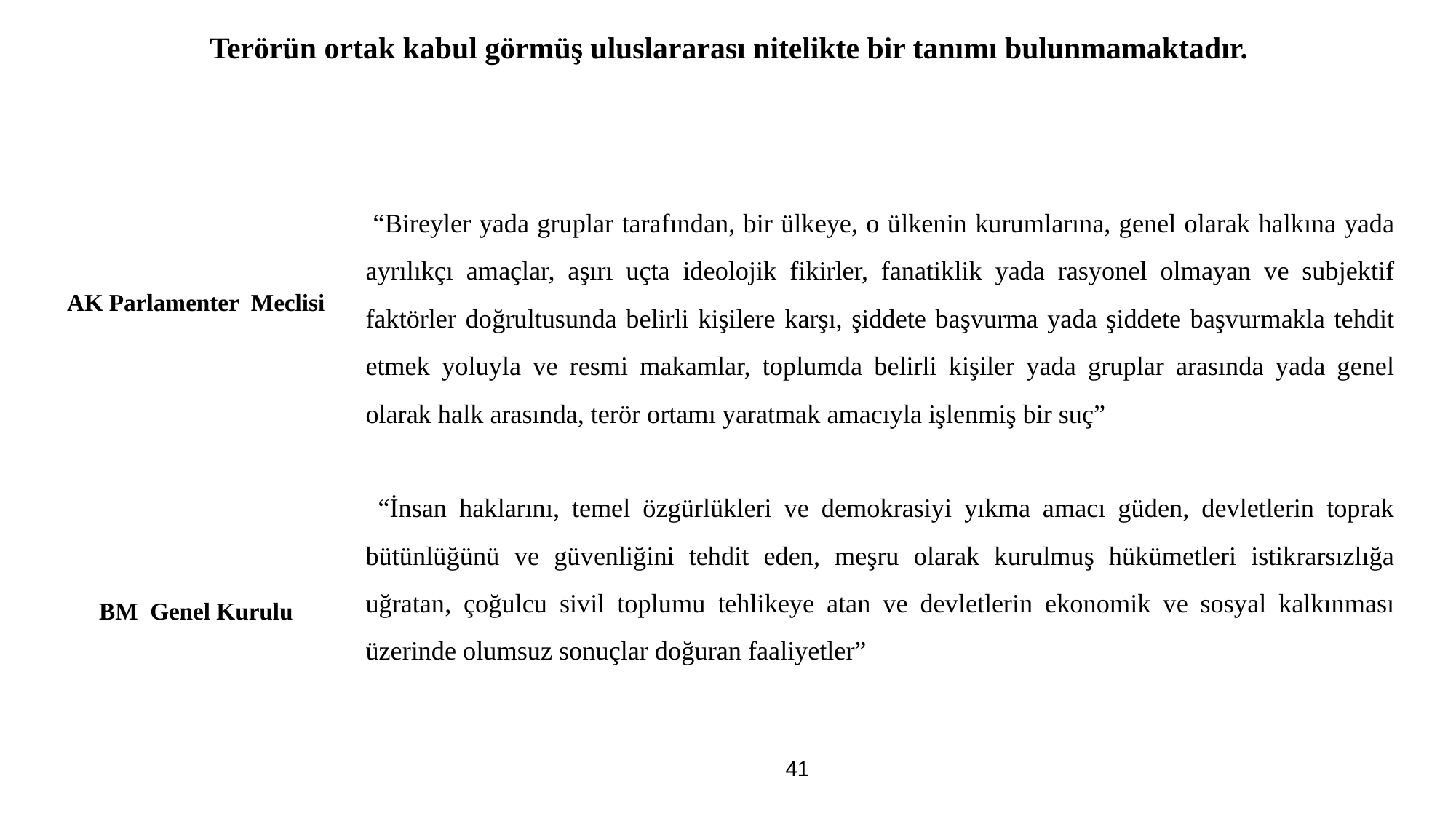

# Terörün ortak kabul görmüş uluslararası nitelikte bir tanımı bulunmamaktadır.

AK Parlamenter  Meclisi

BM  Genel Kurulu

 “Bireyler yada gruplar tarafından, bir ülkeye, o ülkenin kurumlarına, genel olarak halkına yada ayrılıkçı amaçlar, aşırı uçta ideolojik fikirler, fanatiklik yada rasyonel olmayan ve subjektif faktörler doğrultusunda belirli kişilere karşı, şiddete başvurma yada şiddete başvurmakla tehdit etmek yoluyla ve resmi makamlar, toplumda belirli kişiler yada gruplar arasında yada genel olarak halk arasında, terör ortamı yaratmak amacıyla işlenmiş bir suç”

 “İnsan haklarını, temel özgürlükleri ve demokrasiyi yıkma amacı güden, devletlerin toprak bütünlüğünü ve güvenliğini tehdit eden, meşru olarak kurulmuş hükümetleri istikrarsızlığa uğratan, çoğulcu sivil toplumu tehlikeye atan ve devletlerin ekonomik ve sosyal kalkınması üzerinde olumsuz sonuçlar doğuran faaliyetler”

41